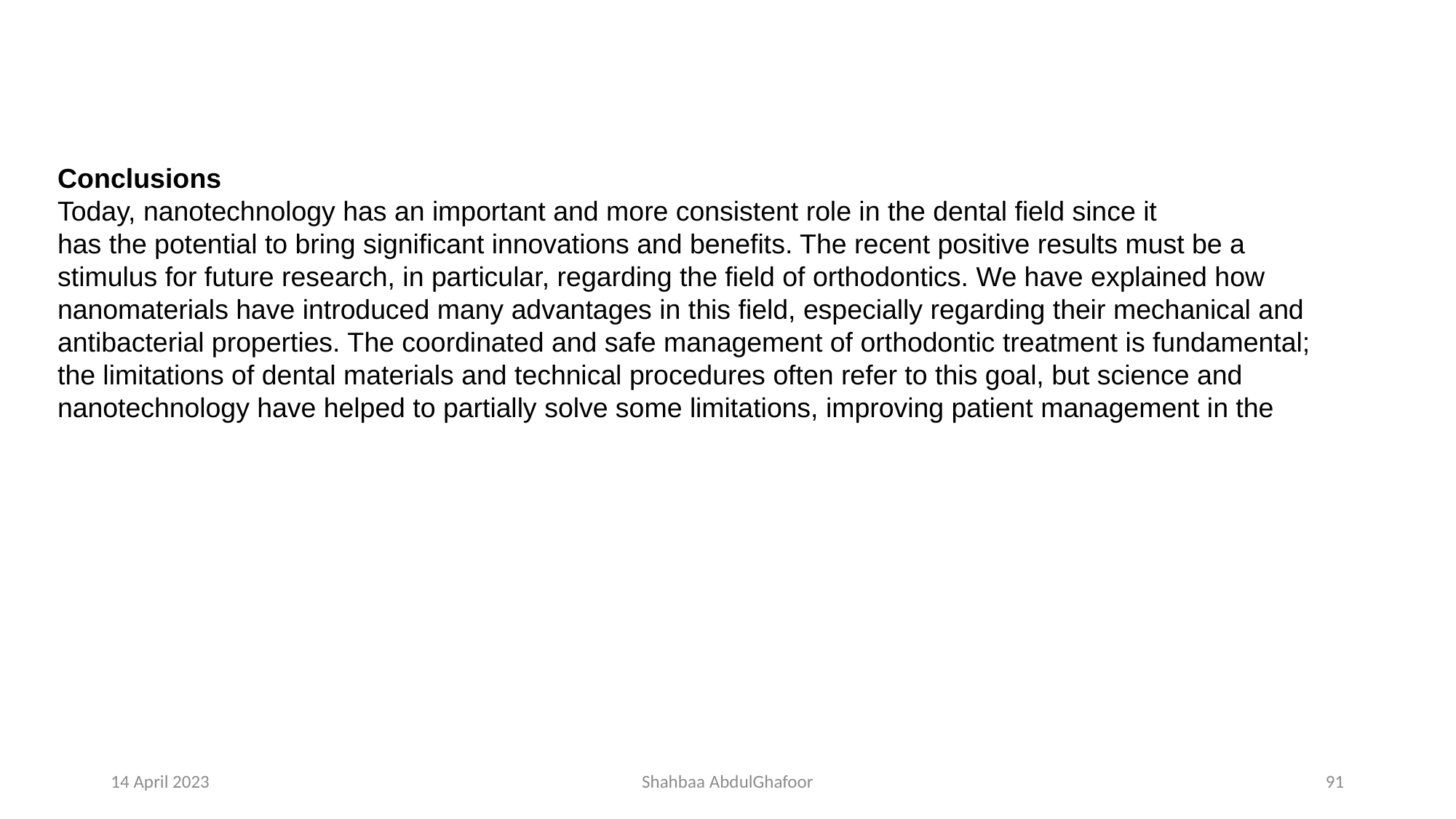

Conclusions
Today, nanotechnology has an important and more consistent role in the dental field since it
has the potential to bring significant innovations and benefits. The recent positive results must be a
stimulus for future research, in particular, regarding the field of orthodontics. We have explained how
nanomaterials have introduced many advantages in this field, especially regarding their mechanical and
antibacterial properties. The coordinated and safe management of orthodontic treatment is fundamental;
the limitations of dental materials and technical procedures often refer to this goal, but science and
nanotechnology have helped to partially solve some limitations, improving patient management in the
14 April 2023
Shahbaa AbdulGhafoor
91